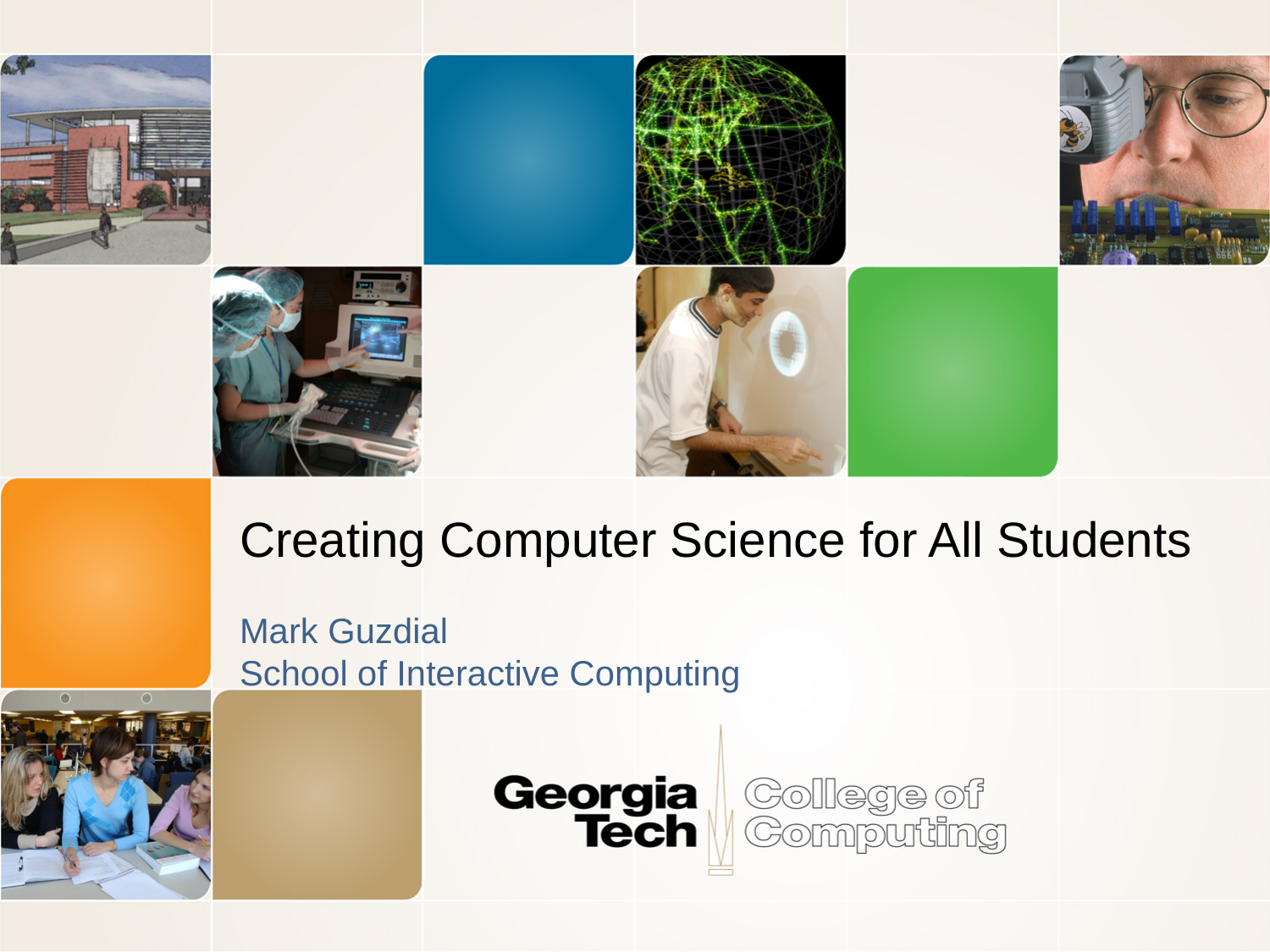

# Creating Computer Science for All Students
Mark Guzdial
School of Interactive Computing